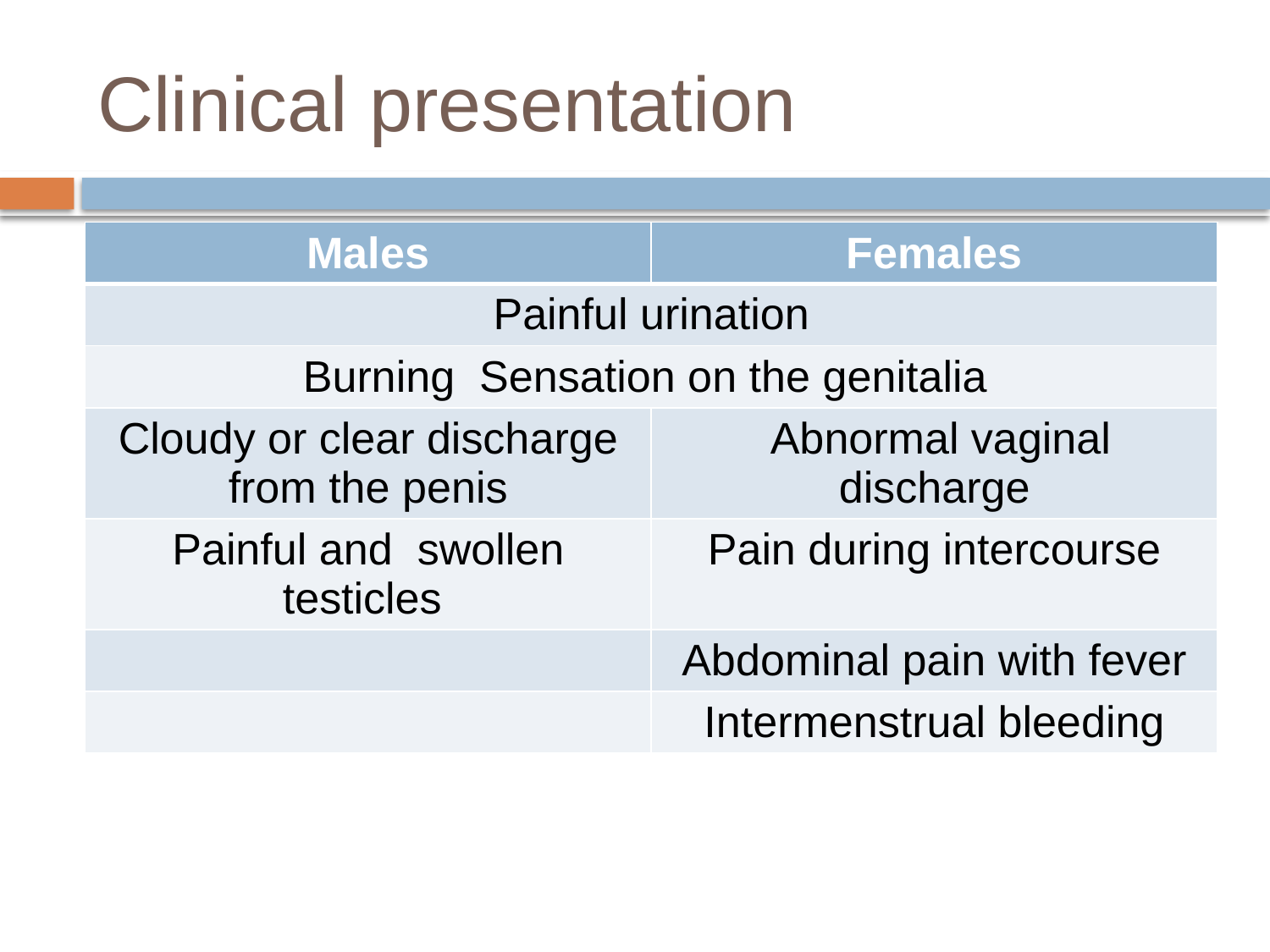

# Clinical presentation
| Males | Females |
| --- | --- |
| Painful urination |  |
| Burning Sensation on the genitalia |  |
| Cloudy or clear discharge from the penis | Abnormal vaginal discharge |
| Painful and swollen testicles | Pain during intercourse |
|  | Abdominal pain with fever |
|  | Intermenstrual bleeding |